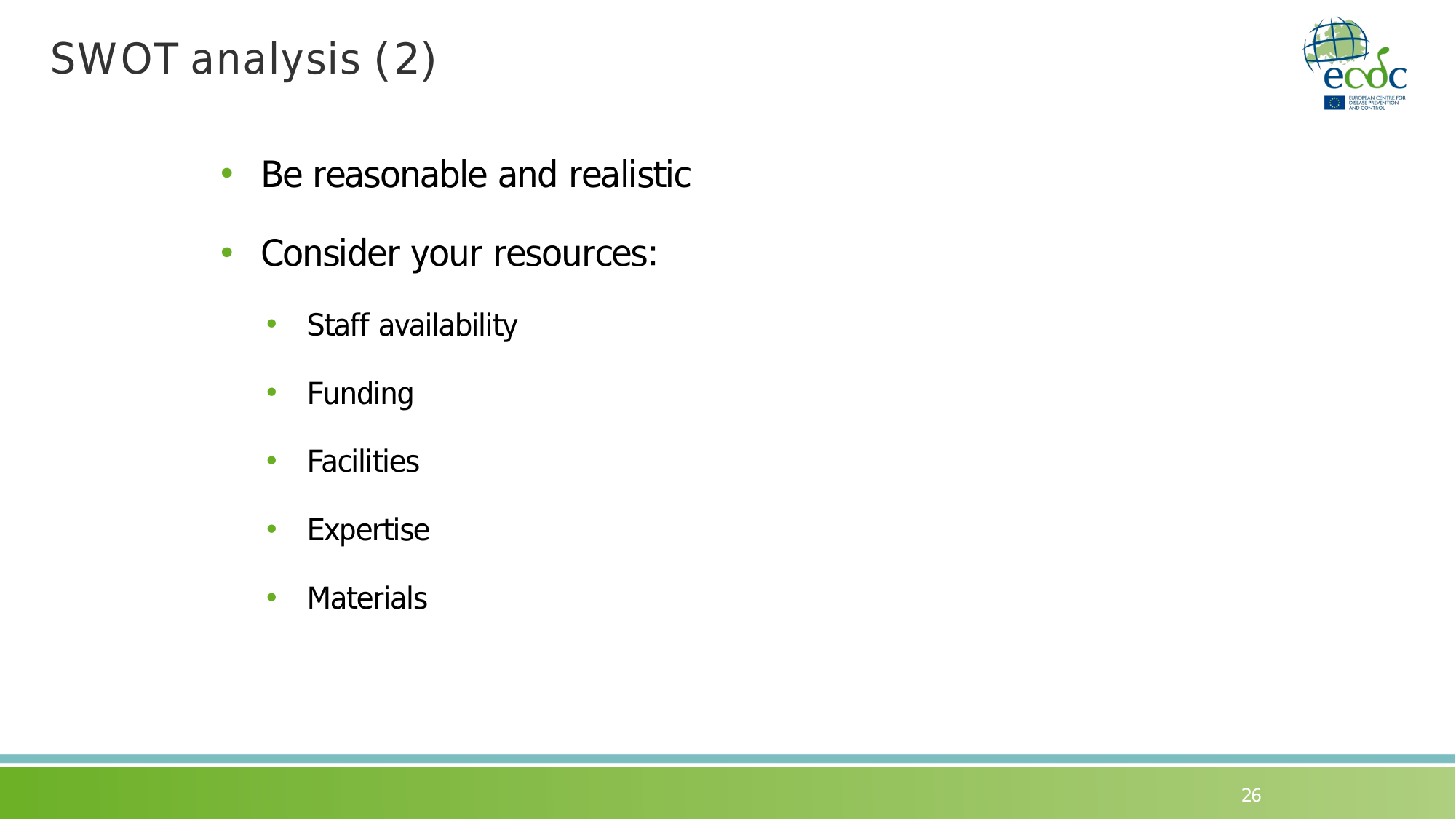

# SWOT analysis (2)
Be reasonable and realistic
Consider your resources:
Staff availability
Funding
Facilities
Expertise
Materials
26